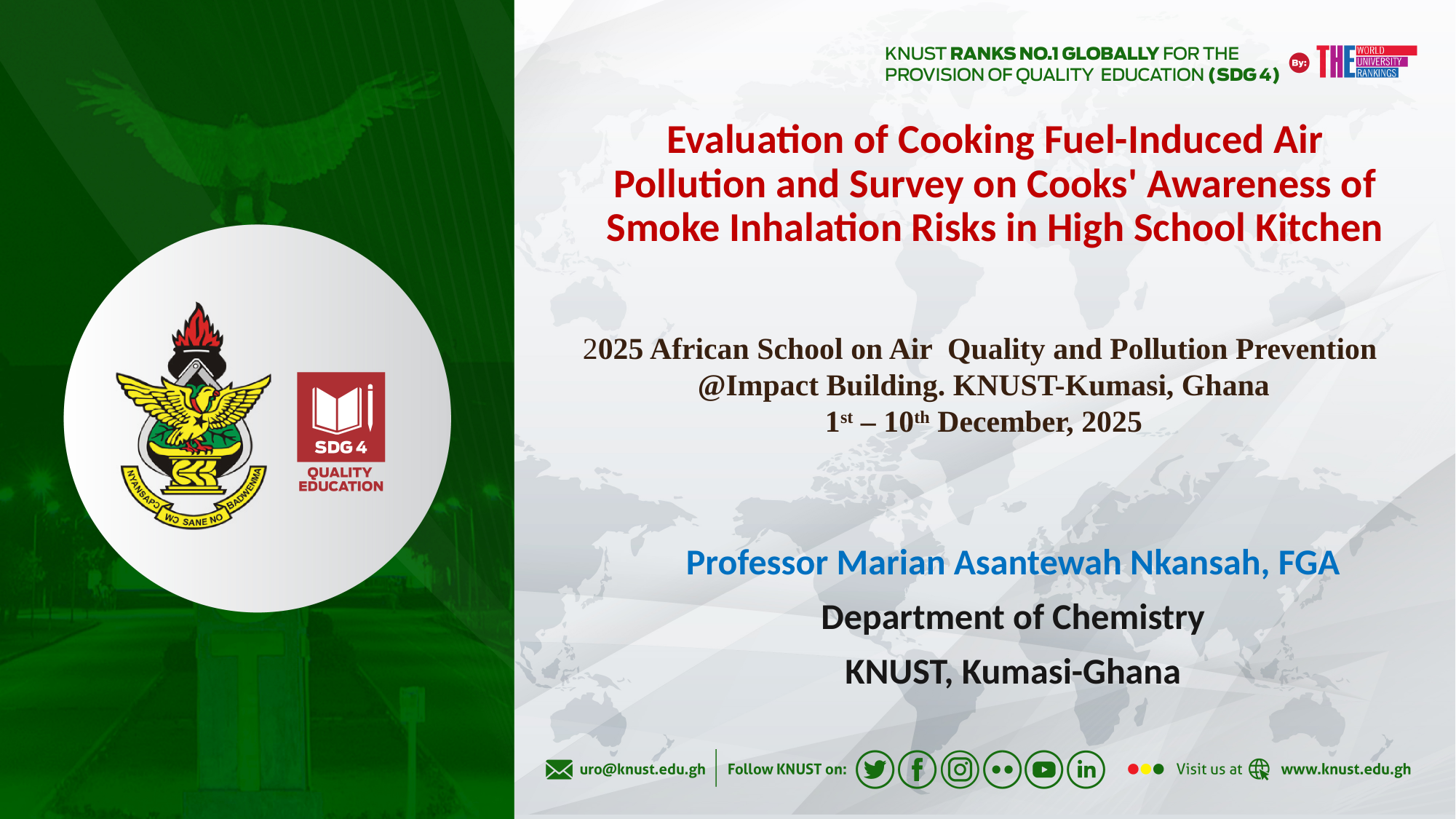

# Evaluation of Cooking Fuel-Induced Air Pollution and Survey on Cooks' Awareness of Smoke Inhalation Risks in High School Kitchen
 2025 African School on Air  Quality and Pollution Prevention
@Impact Building. KNUST-Kumasi, Ghana
1st – 10th December, 2025
Professor Marian Asantewah Nkansah, FGA
Department of Chemistry
KNUST, Kumasi-Ghana